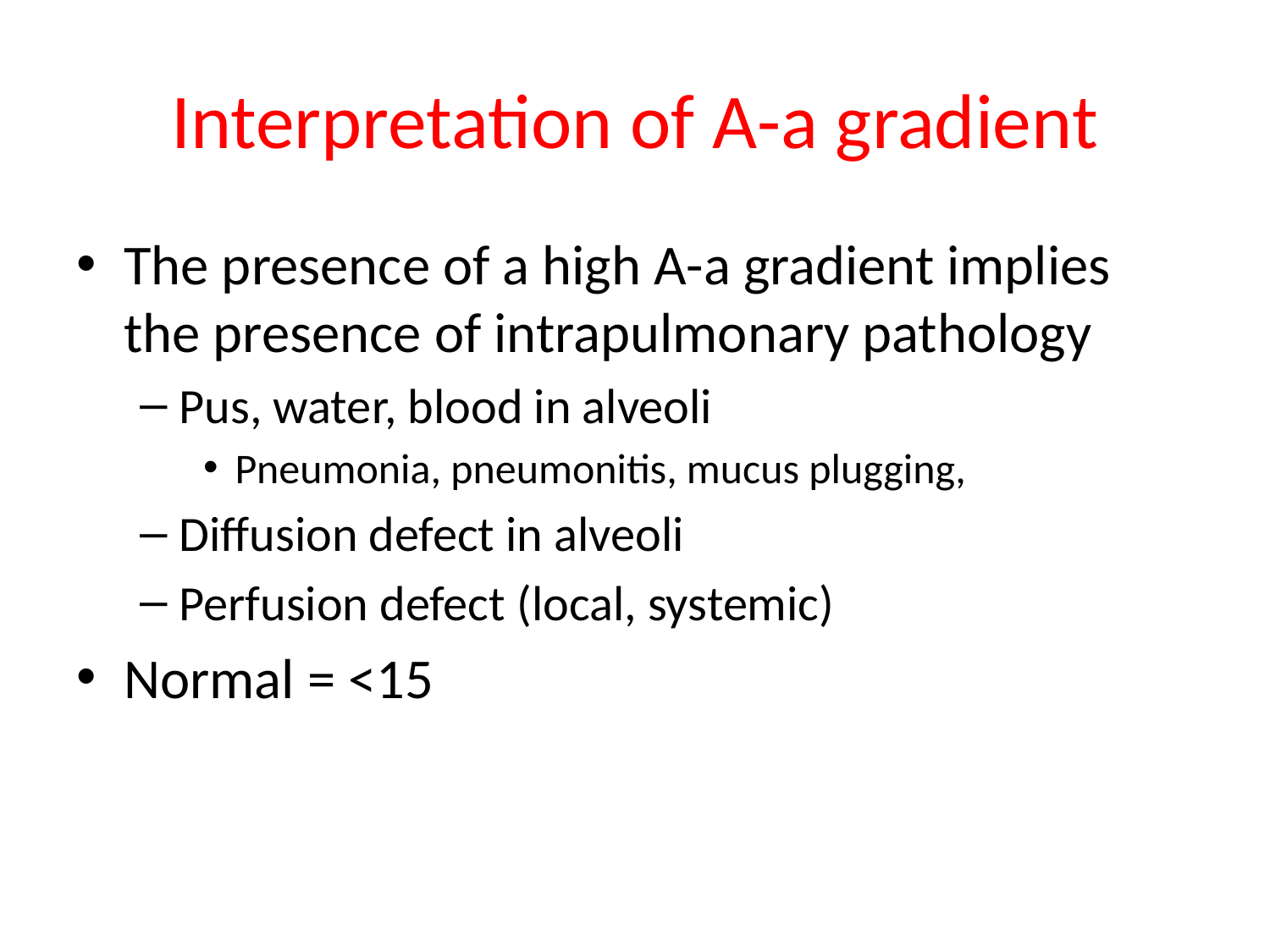

# Interpretation of A-a gradient
The presence of a high A-a gradient implies the presence of intrapulmonary pathology
Pus, water, blood in alveoli
Pneumonia, pneumonitis, mucus plugging,
Diffusion defect in alveoli
Perfusion defect (local, systemic)
Normal = <15